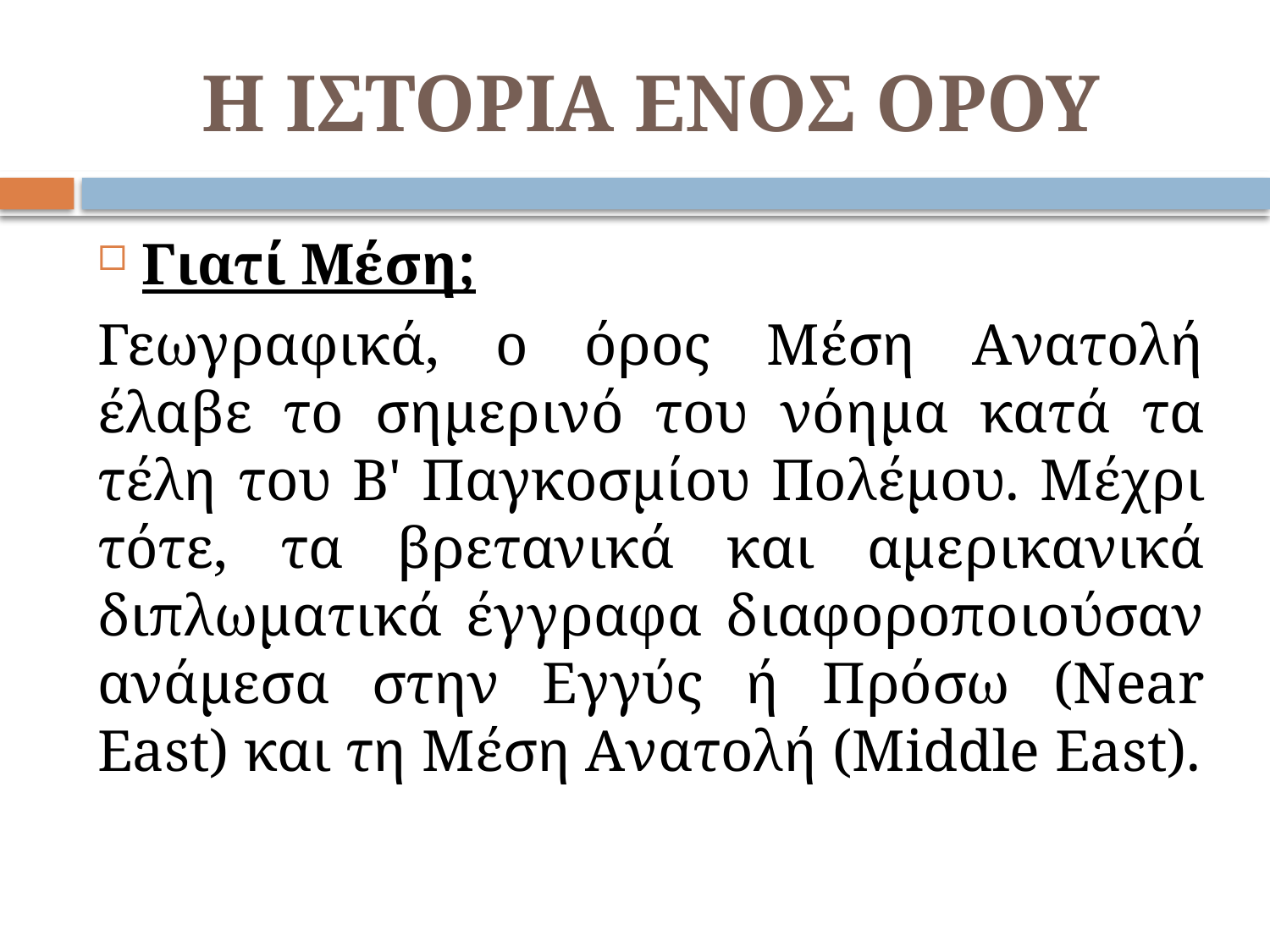

# Η ΙΣΤΟΡΙΑ ΕΝΟΣ ΟΡΟΥ
Γιατί Μέση;
Γεωγραφικά, ο όρος Mέση Aνατολή έλαβε το σημερινό του νόημα κατά τα τέλη του B' Παγκοσμίου Πολέμου. Mέχρι τότε, τα βρετανικά και αμερικανικά διπλωματικά έγγραφα διαφοροποιούσαν ανάμεσα στην Eγγύς ή Πρόσω (Near East) και τη Mέση Aνατολή (Middle East).